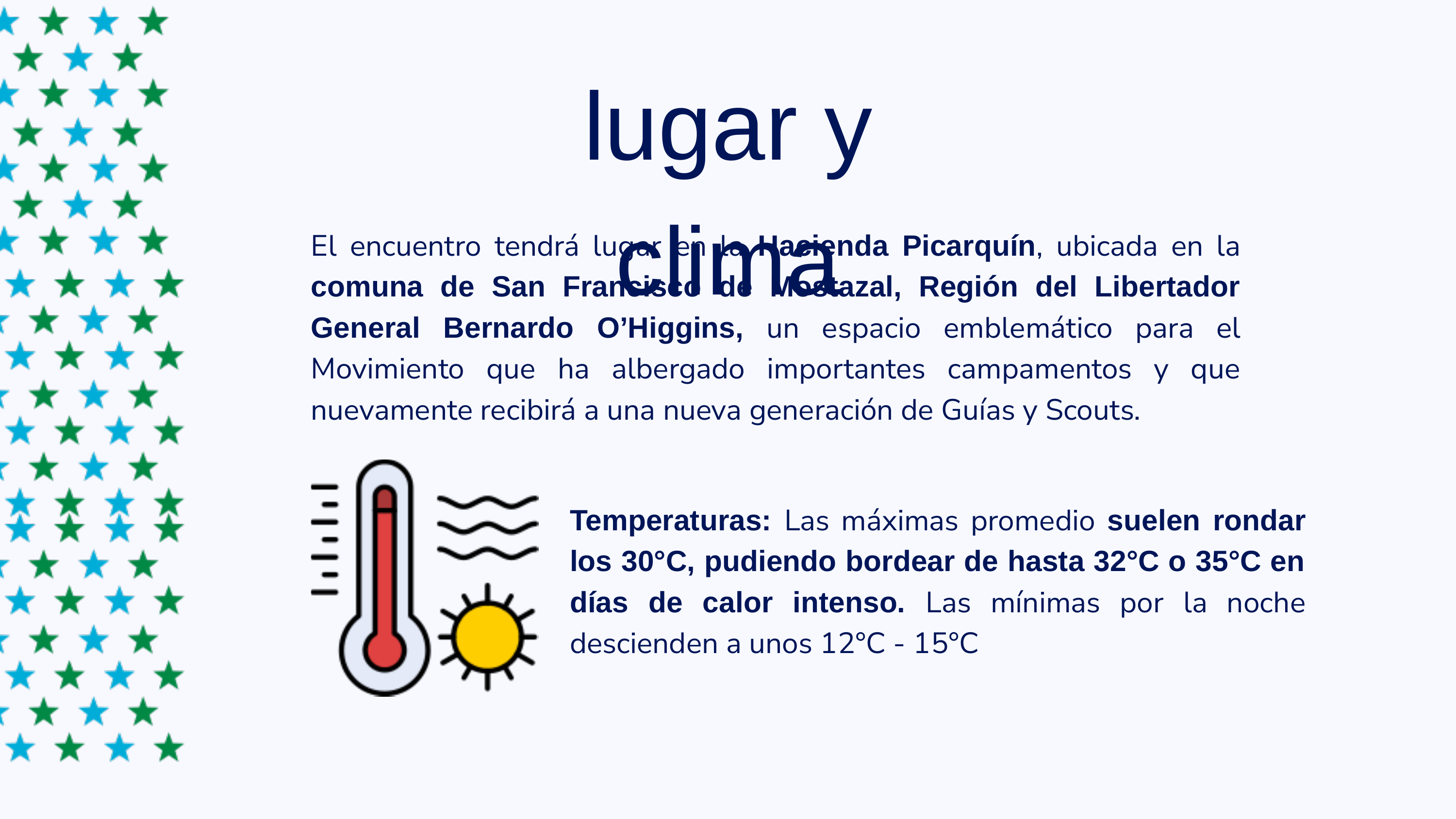

lugar y clima
El encuentro tendrá lugar en la Hacienda Picarquín, ubicada en la comuna de San Francisco de Mostazal, Región del Libertador General Bernardo O’Higgins, un espacio emblemático para el Movimiento que ha albergado importantes campamentos y que nuevamente recibirá a una nueva generación de Guías y Scouts.

Temperaturas: Las máximas promedio suelen rondar los 30°C, pudiendo bordear de hasta 32°C o 35°C en días de calor intenso. Las mínimas por la noche descienden a unos 12°C - 15°C